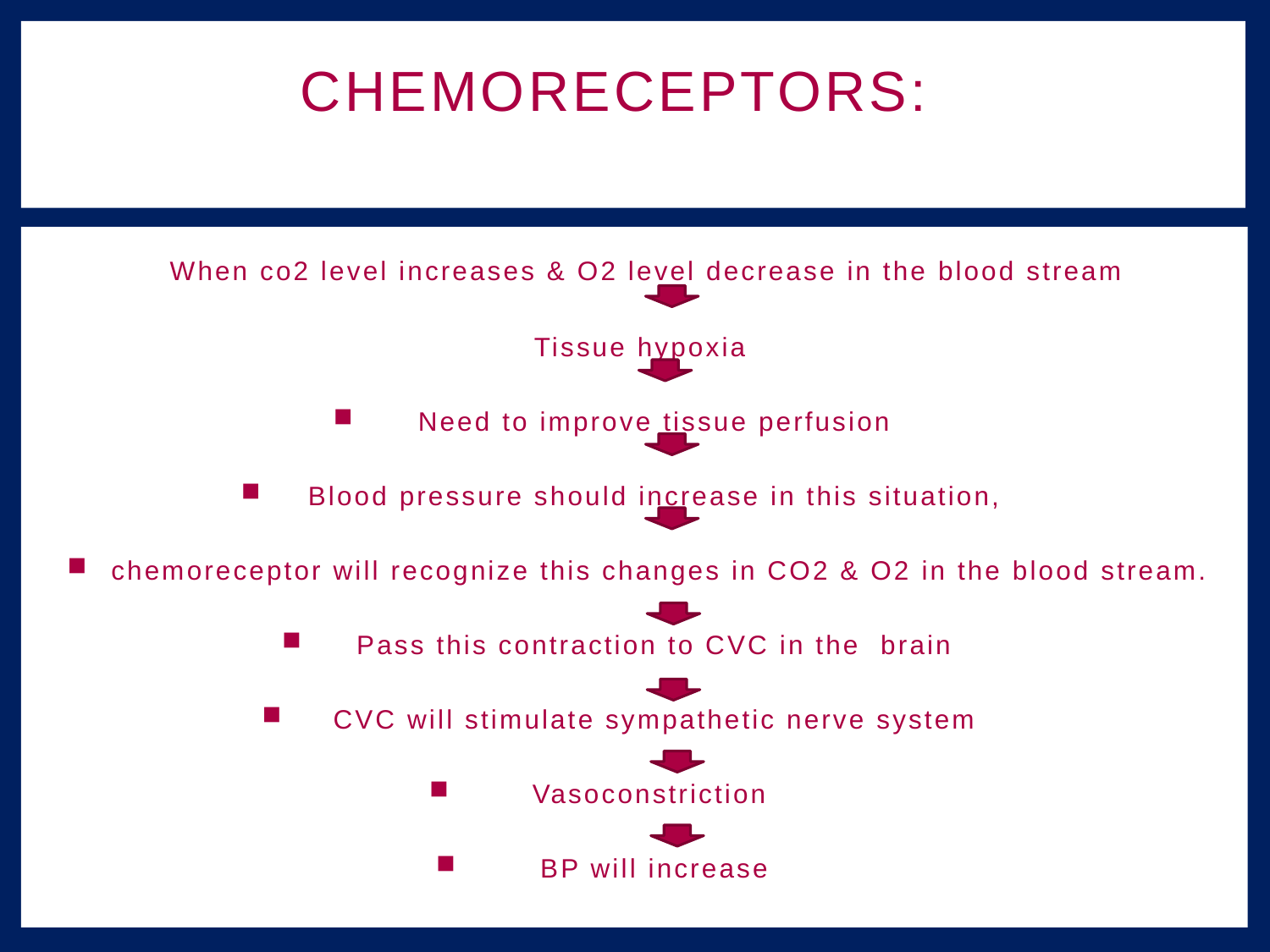

# CHEMORECEPTORS:
 When co2 level increases & O2 level decrease in the blood stream

Tissue hypoxia

Need to improve tissue perfusion

Blood pressure should increase in this situation,

 chemoreceptor will recognize this changes in CO2 & O2 in the blood stream.

Pass this contraction to CVC in the  brain

CVC will stimulate sympathetic nerve system

Vasoconstriction

BP will increase